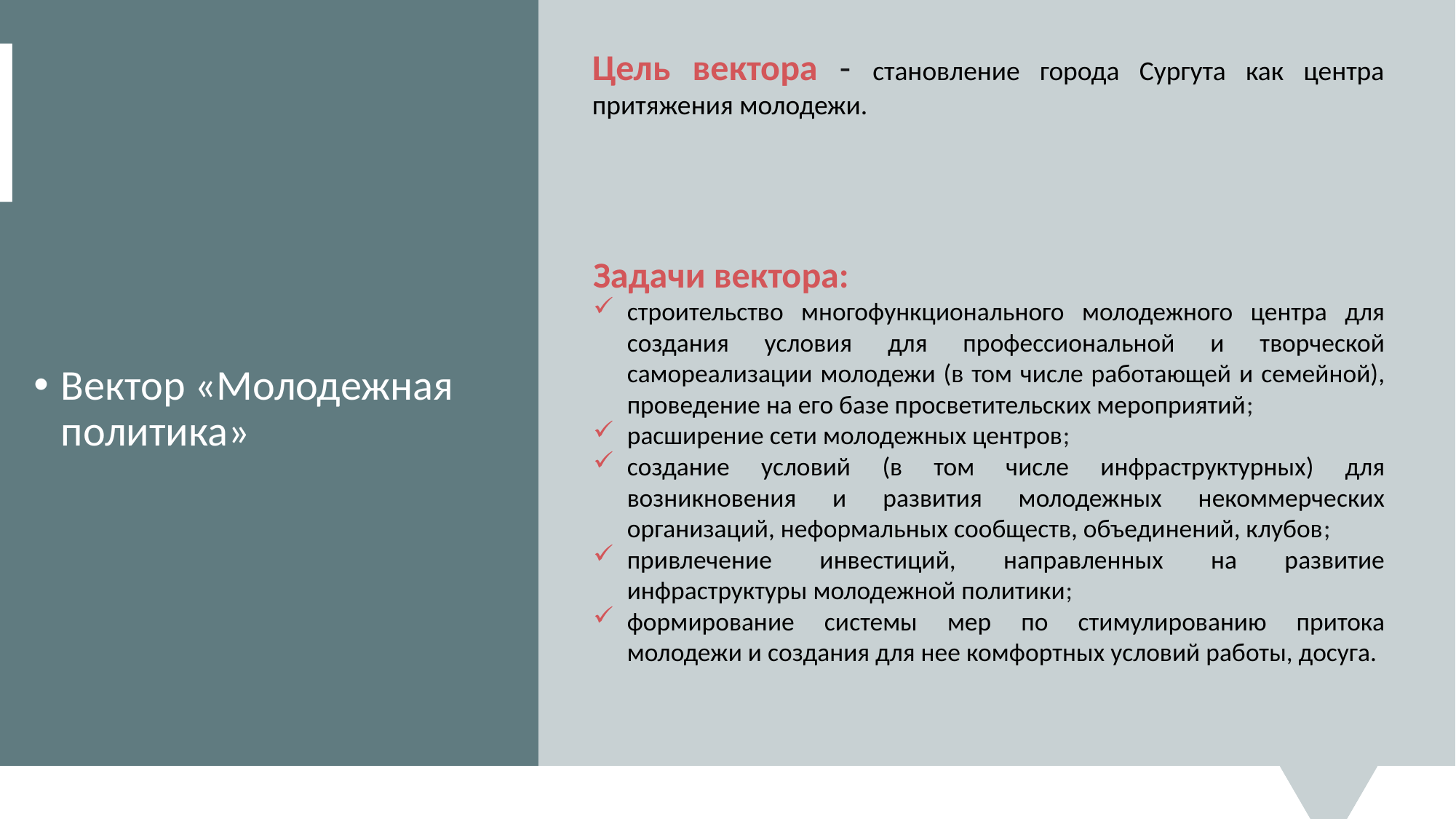

Цель вектора - становление города Сургута как центра притяжения молодежи.
Задачи вектора:
строительство многофункционального молодежного центра для создания условия для профессиональной и творческой самореализации молодежи (в том числе работающей и семейной), проведение на его базе просветительских мероприятий;
расширение сети молодежных центров;
создание условий (в том числе инфраструктурных) для возникновения и развития молодежных некоммерческих организаций, неформальных сообществ, объединений, клубов;
привлечение инвестиций, направленных на развитие инфраструктуры молодежной политики;
формирование системы мер по стимулированию притока молодежи и создания для нее комфортных условий работы, досуга.
Вектор «Молодежная политика»